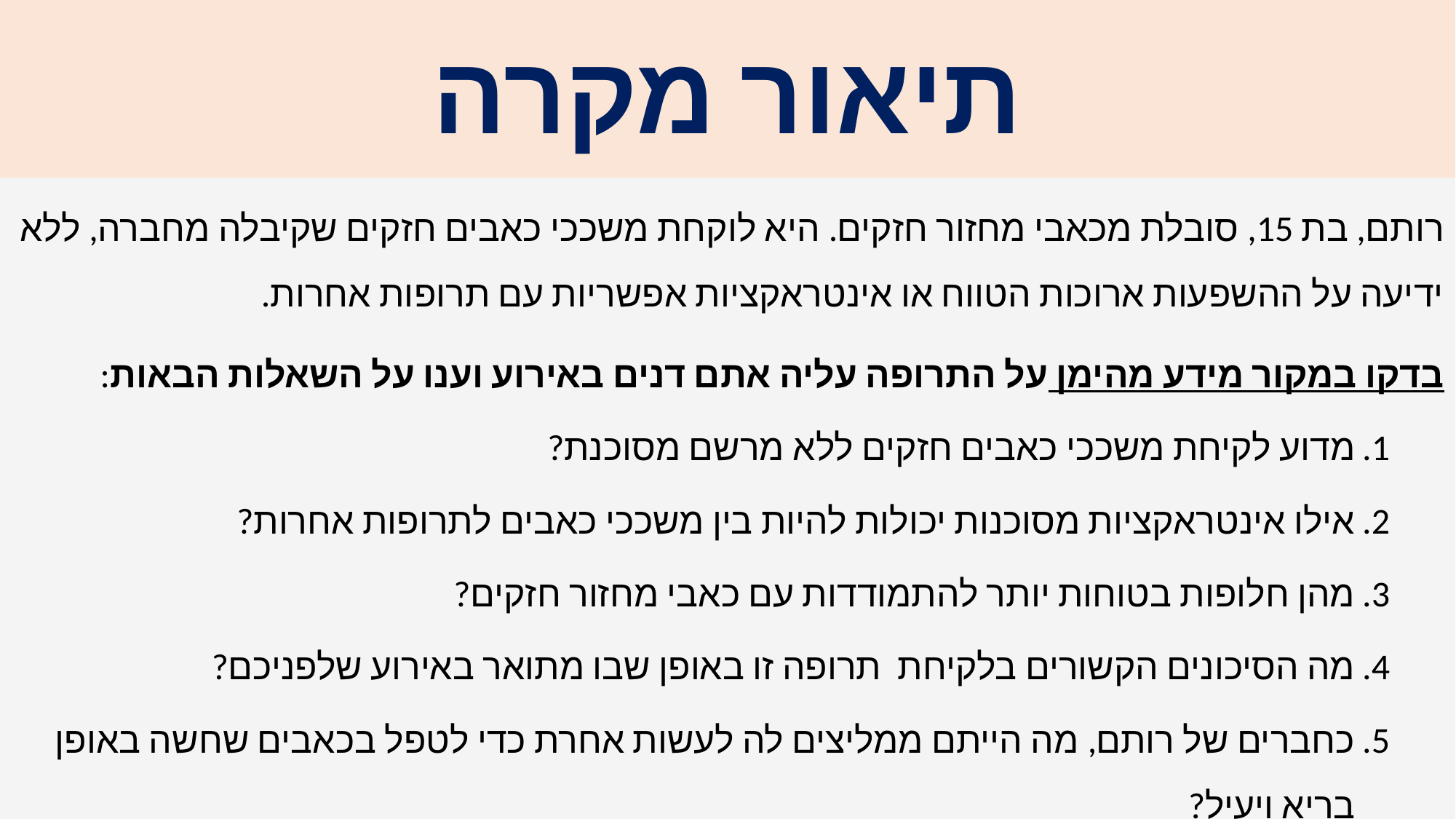

# תיאור מקרה
רותם, בת 15, סובלת מכאבי מחזור חזקים. היא לוקחת משככי כאבים חזקים שקיבלה מחברה, ללא ידיעה על ההשפעות ארוכות הטווח או אינטראקציות אפשריות עם תרופות אחרות.
בדקו במקור מידע מהימן על התרופה עליה אתם דנים באירוע וענו על השאלות הבאות:
מדוע לקיחת משככי כאבים חזקים ללא מרשם מסוכנת?
אילו אינטראקציות מסוכנות יכולות להיות בין משככי כאבים לתרופות אחרות?
מהן חלופות בטוחות יותר להתמודדות עם כאבי מחזור חזקים?
מה הסיכונים הקשורים בלקיחת  תרופה זו באופן שבו מתואר באירוע שלפניכם?
כחברים של רותם, מה הייתם ממליצים לה לעשות אחרת כדי לטפל בכאבים שחשה באופן בריא ויעיל?